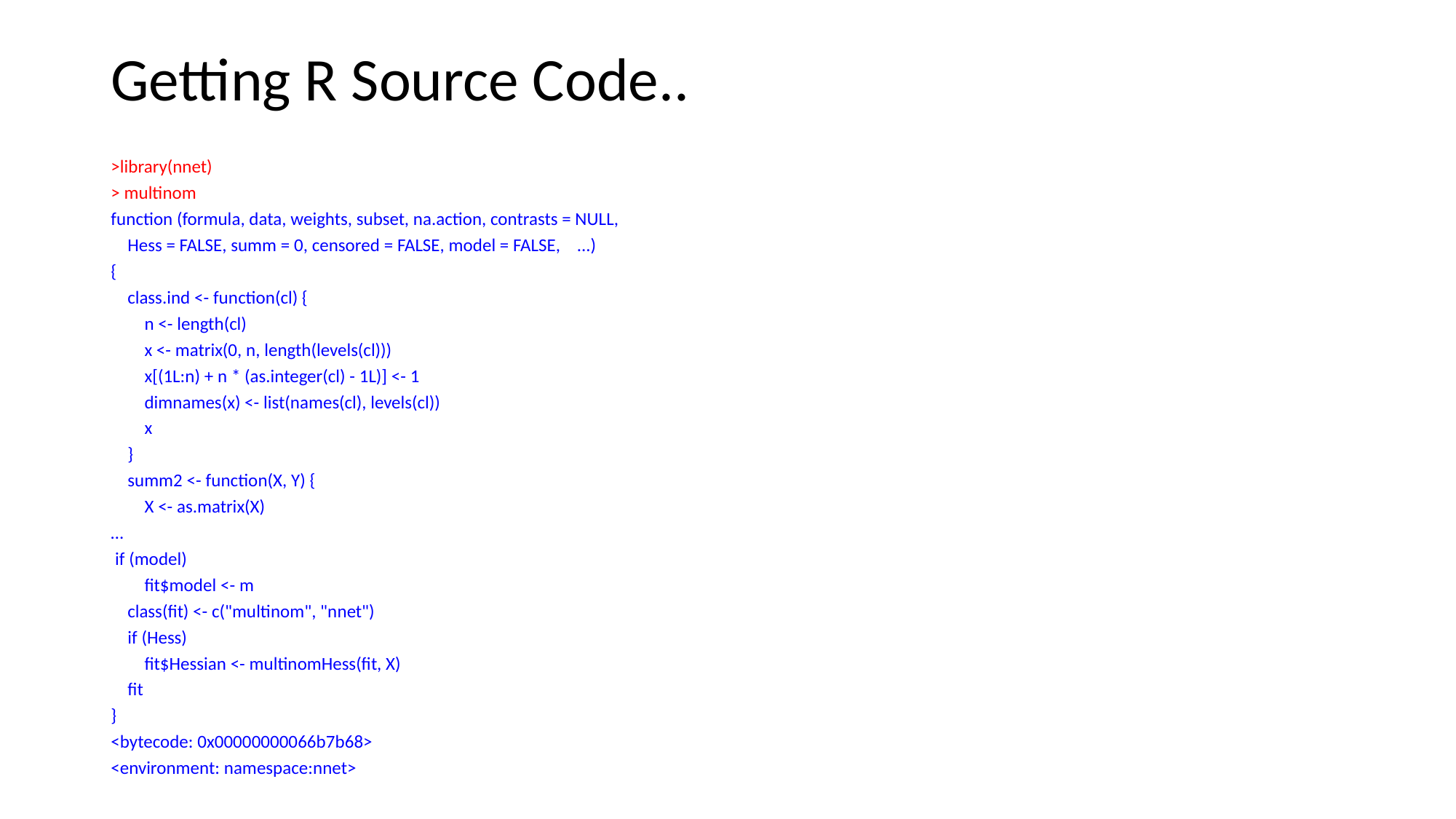

# Getting R Source Code..
>library(nnet)
> multinom
function (formula, data, weights, subset, na.action, contrasts = NULL,
    Hess = FALSE, summ = 0, censored = FALSE, model = FALSE,    ...)
{
    class.ind <- function(cl) {
        n <- length(cl)
        x <- matrix(0, n, length(levels(cl)))
        x[(1L:n) + n * (as.integer(cl) - 1L)] <- 1
        dimnames(x) <- list(names(cl), levels(cl))
        x
    }
    summ2 <- function(X, Y) {
        X <- as.matrix(X)
…
 if (model)
        fit$model <- m
    class(fit) <- c("multinom", "nnet")
    if (Hess)
        fit$Hessian <- multinomHess(fit, X)
    fit
}
<bytecode: 0x00000000066b7b68>
<environment: namespace:nnet>